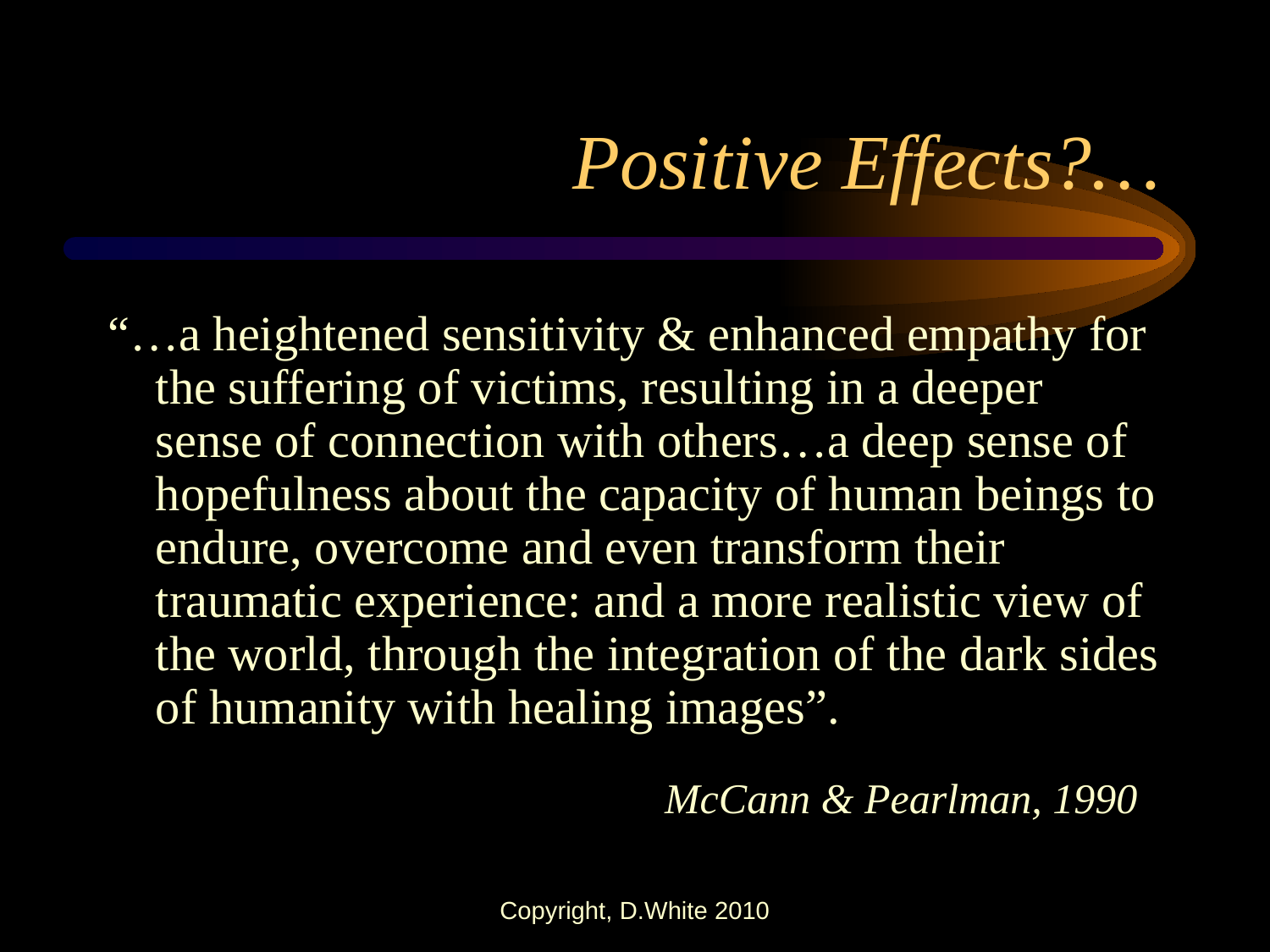

# Positive Effects?…

“…a heightened sensitivity & enhanced empathy for the suffering of victims, resulting in a deeper sense of connection with others…a deep sense of hopefulness about the capacity of human beings to endure, overcome and even transform their traumatic experience: and a more realistic view of the world, through the integration of the dark sides of humanity with healing images”.

                                        McCann & Pearlman, 1990

Copyright, D.White 2010